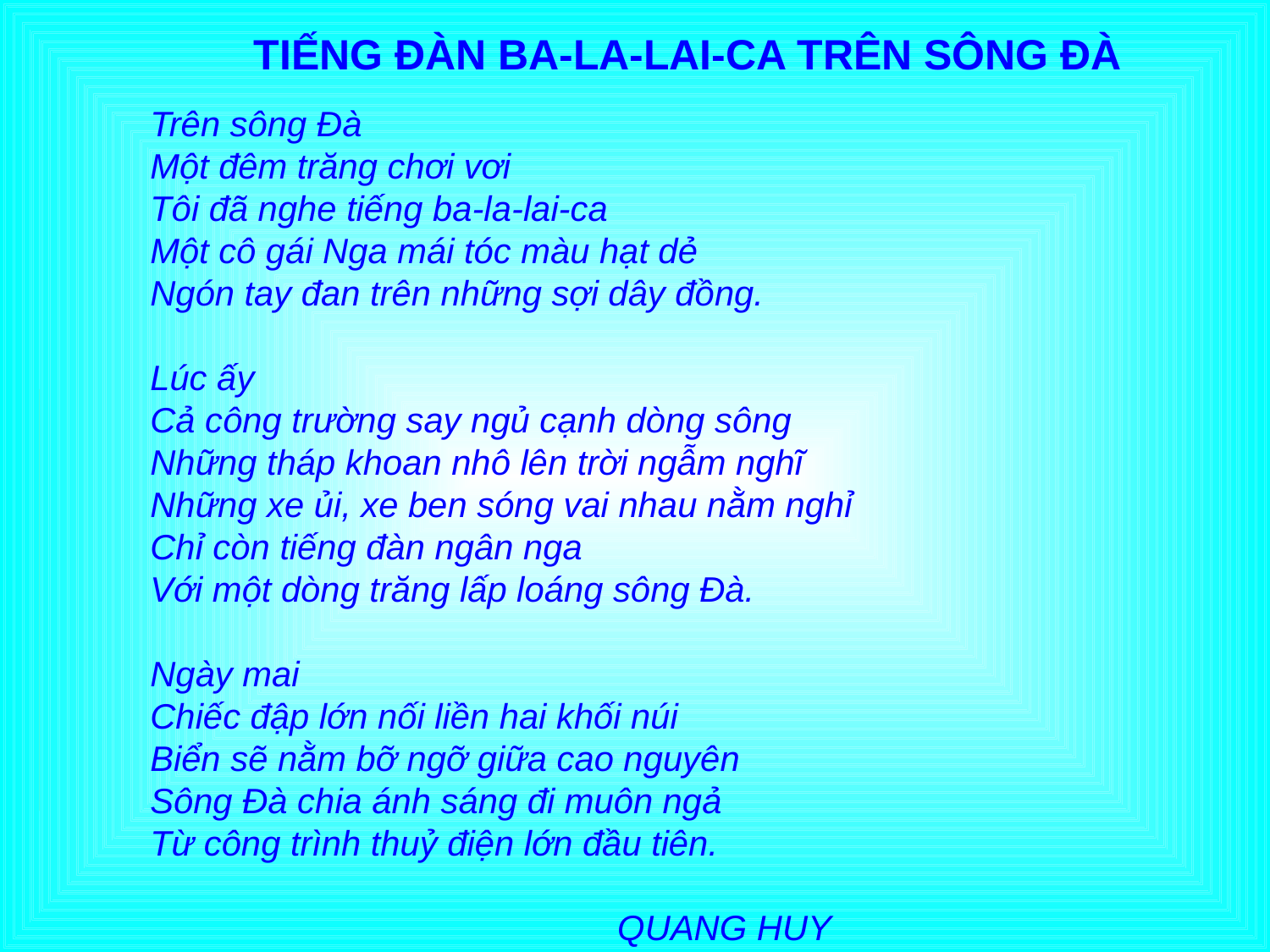

TIẾNG ĐÀN BA-LA-LAI-CA TRÊN SÔNG ĐÀ
Trên sông Đà
Một đêm trăng chơi vơi
Tôi đã nghe tiếng ba-la-lai-ca
Một cô gái Nga mái tóc màu hạt dẻ
Ngón tay đan trên những sợi dây đồng.
Lúc ấy
Cả công trường say ngủ cạnh dòng sông
Những tháp khoan nhô lên trời ngẫm nghĩ
Những xe ủi, xe ben sóng vai nhau nằm nghỉ
Chỉ còn tiếng đàn ngân nga
Với một dòng trăng lấp loáng sông Đà.
Ngày mai
Chiếc đập lớn nối liền hai khối núi
Biển sẽ nằm bỡ ngỡ giữa cao nguyên
Sông Đà chia ánh sáng đi muôn ngả
Từ công trình thuỷ điện lớn đầu tiên.
                                                QUANG HUY